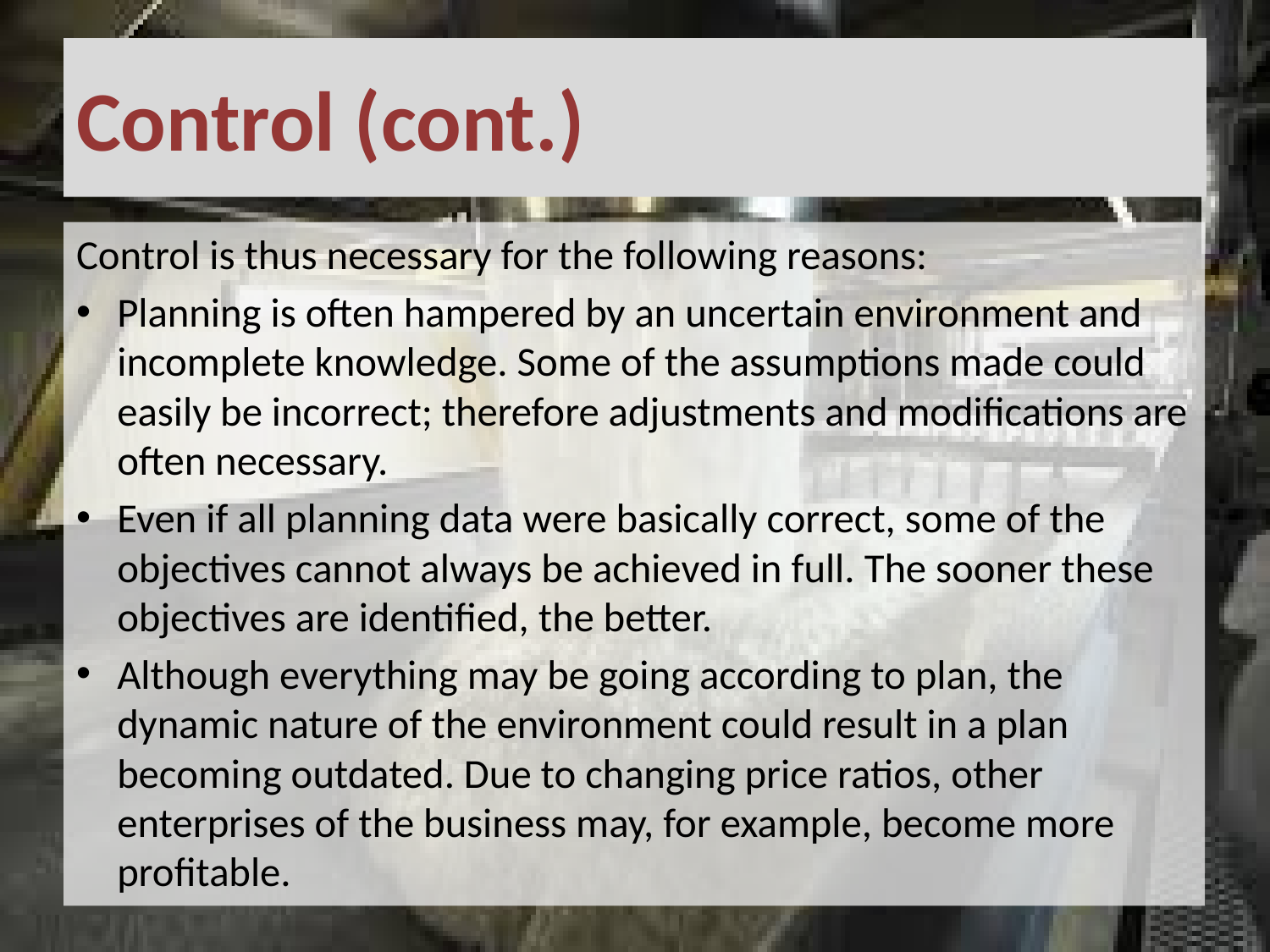

# Control (cont.)
Control is thus necessary for the following reasons:
Planning is often hampered by an uncertain environment and incomplete knowledge. Some of the assumptions made could easily be incorrect; therefore adjustments and modifications are often necessary.
Even if all planning data were basically correct, some of the objectives cannot always be achieved in full. The sooner these objectives are identified, the better.
Although everything may be going according to plan, the dynamic nature of the environment could result in a plan becoming outdated. Due to changing price ratios, other enterprises of the business may, for example, become more profitable.